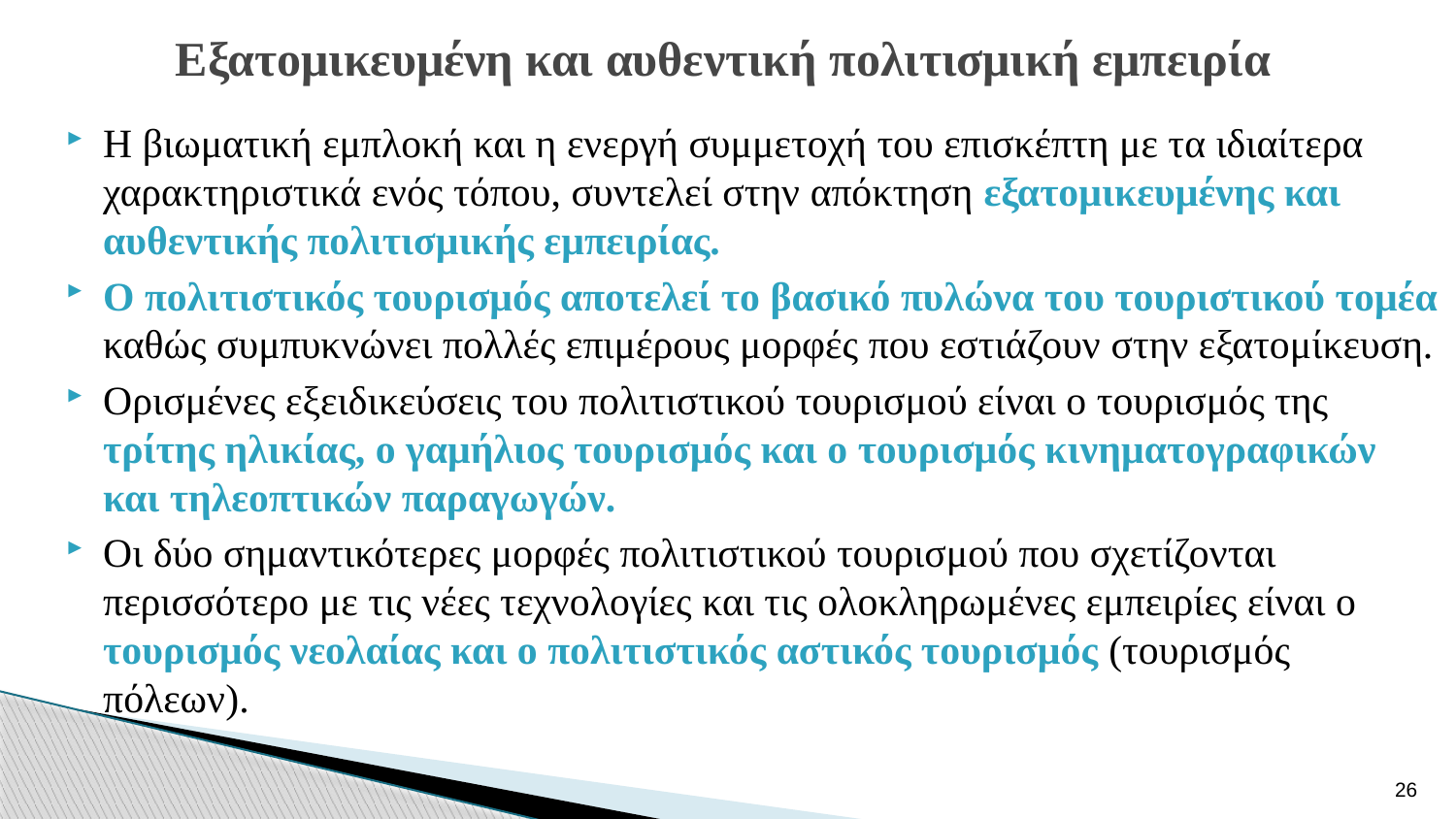

# Εξατομικευμένη και αυθεντική πολιτισμική εμπειρία
Η βιωματική εμπλοκή και η ενεργή συμμετοχή του επισκέπτη με τα ιδιαίτερα χαρακτηριστικά ενός τόπου, συντελεί στην απόκτηση εξατομικευμένης και αυθεντικής πολιτισμικής εμπειρίας.
Ο πολιτιστικός τουρισμός αποτελεί το βασικό πυλώνα του τουριστικού τομέα καθώς συμπυκνώνει πολλές επιμέρους μορφές που εστιάζουν στην εξατομίκευση.
Ορισμένες εξειδικεύσεις του πολιτιστικού τουρισμού είναι ο τουρισμός της τρίτης ηλικίας, ο γαμήλιος τουρισμός και ο τουρισμός κινηματογραφικών και τηλεοπτικών παραγωγών.
Οι δύο σημαντικότερες μορφές πολιτιστικού τουρισμού που σχετίζονται περισσότερο με τις νέες τεχνολογίες και τις ολοκληρωμένες εμπειρίες είναι ο τουρισμός νεολαίας και ο πολιτιστικός αστικός τουρισμός (τουρισμός πόλεων).

26